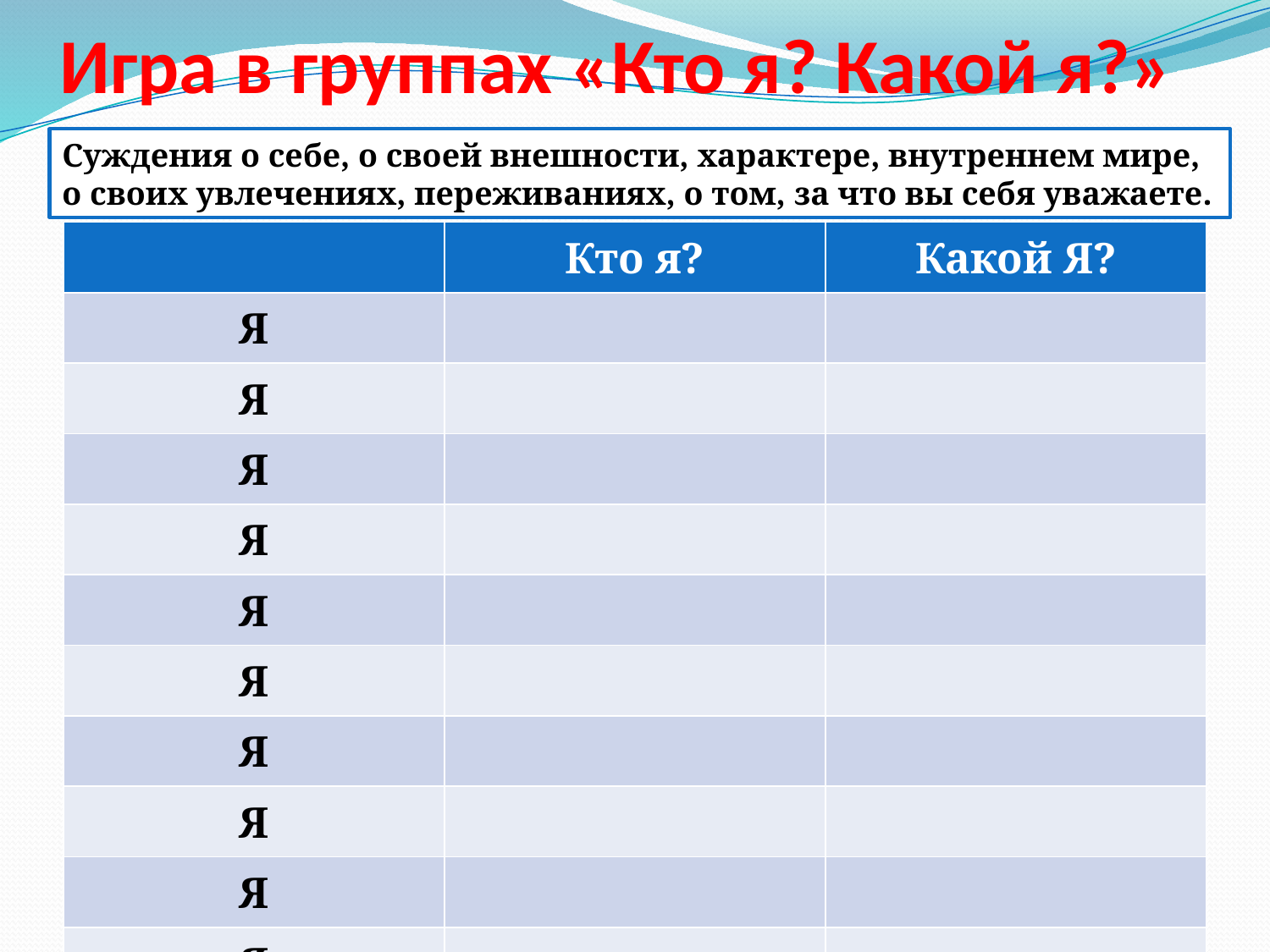

# Игра в группах «Кто я? Какой я?»
Суждения о себе, о своей внешности, характере, внутреннем мире, о своих увлечениях, переживаниях, о том, за что вы себя уважаете.
|  | Кто я? | Какой Я? |
| --- | --- | --- |
| Я |  |  |
| Я |  |  |
| Я |  |  |
| Я |  |  |
| Я |  |  |
| Я |  |  |
| Я |  |  |
| Я |  |  |
| Я |  |  |
| Я |  |  |